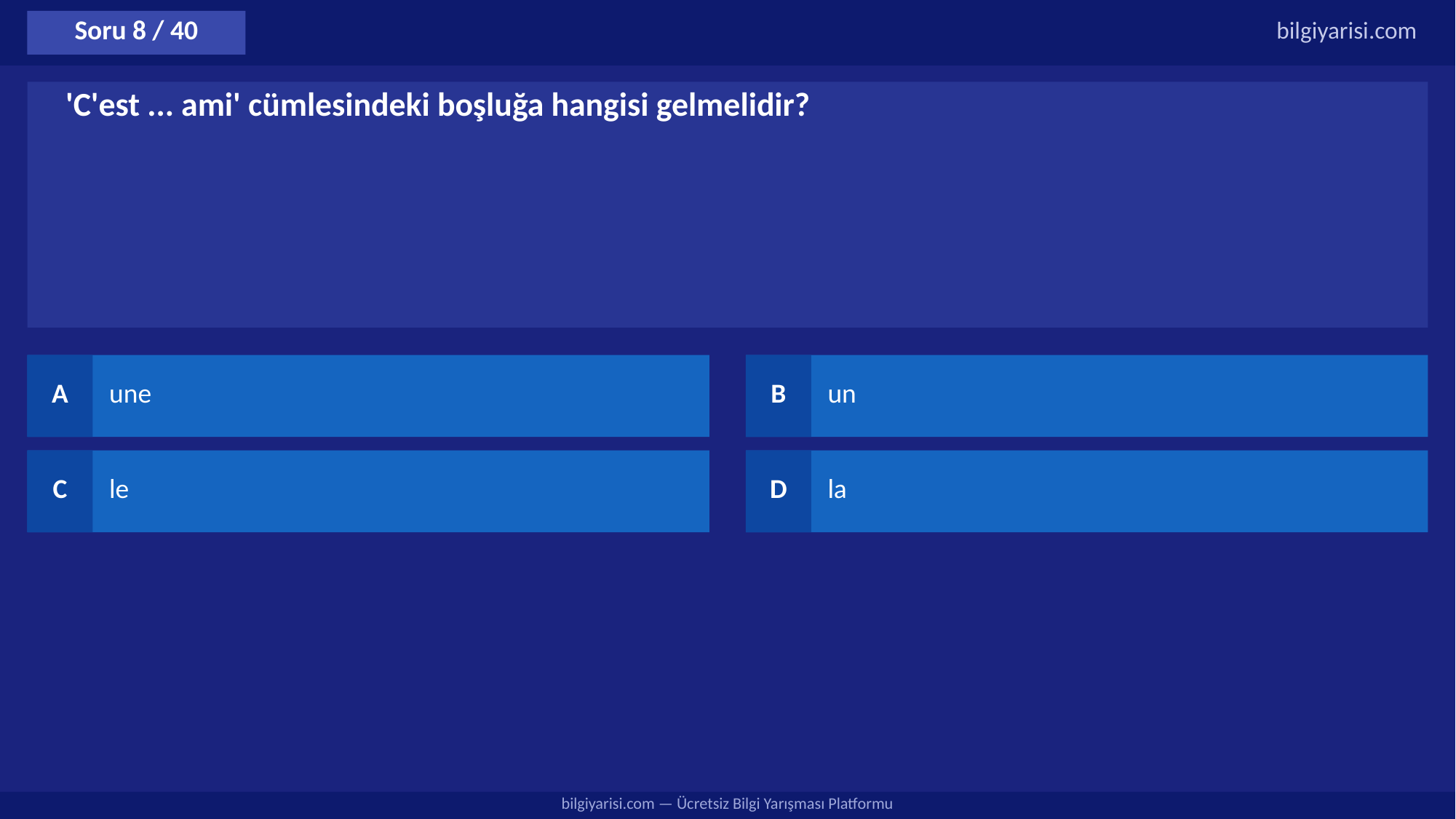

Soru 8 / 40
bilgiyarisi.com

'C'est ... ami' cümlesindeki boşluğa hangisi gelmelidir?

A
une

B
un

C
le

D
la
bilgiyarisi.com — Ücretsiz Bilgi Yarışması Platformu